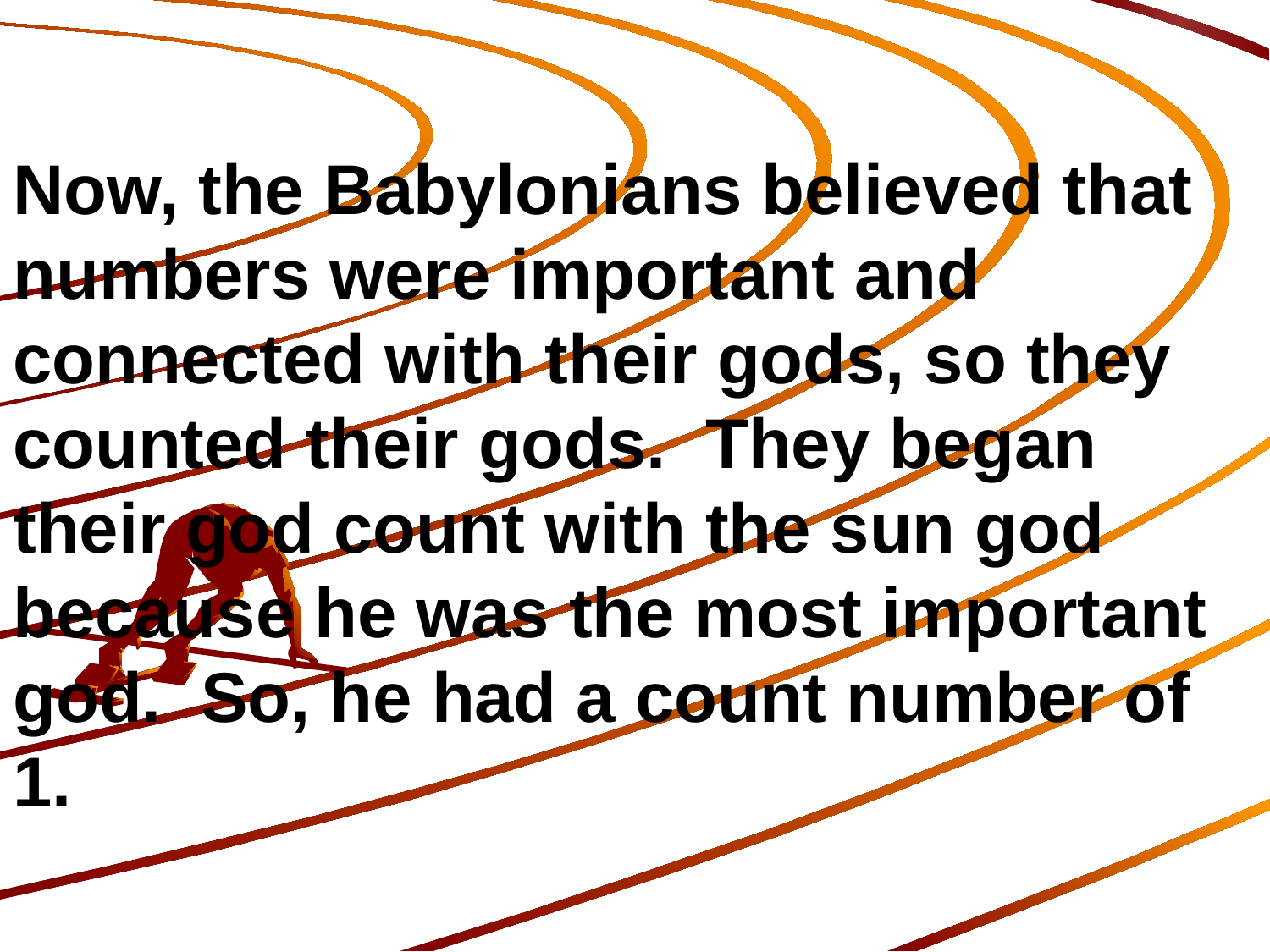

Now, the Babylonians believed that numbers were important and connected with their gods, so they counted their gods.  They began their god count with the sun god because he was the most important god.  So, he had a count number of 1.
461